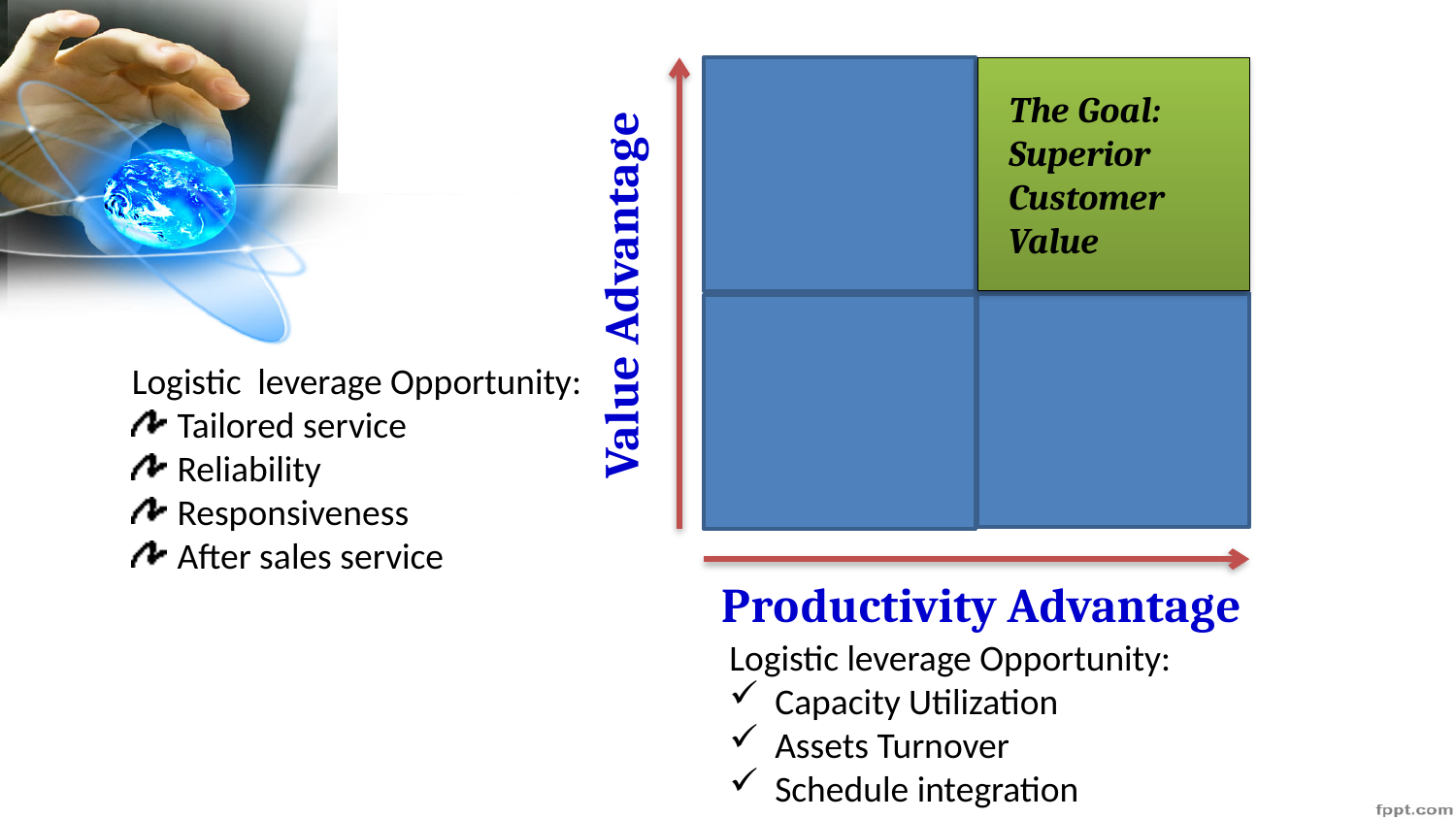

The Goal:
Superior Customer Value
#
Value Advantage

Logistic  leverage Opportunity:
Tailored service
Reliability
Responsiveness
After sales service
Productivity Advantage
Logistic leverage Opportunity:
Capacity Utilization
Assets Turnover
Schedule integration